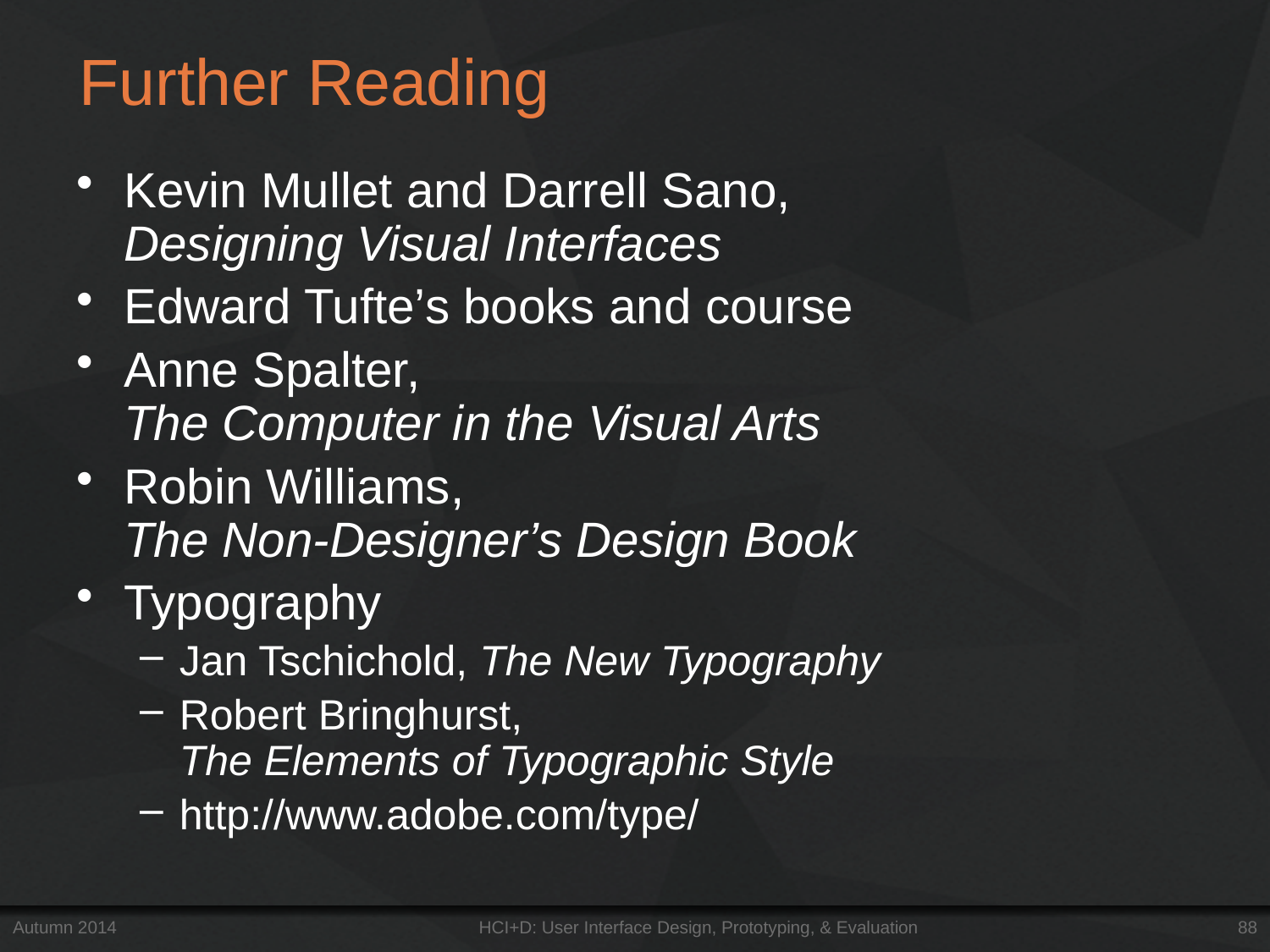

# Further Reading
Kevin Mullet and Darrell Sano,
Designing Visual Interfaces
Edward Tufte’s books and course
Anne Spalter,
The Computer in the Visual Arts
Robin Williams,
The Non-Designer’s Design Book
Typography
Jan Tschichold, The New Typography
Robert Bringhurst,
The Elements of Typographic Style
http://www.adobe.com/type/
Autumn 2014
HCI+D: User Interface Design, Prototyping, & Evaluation
88